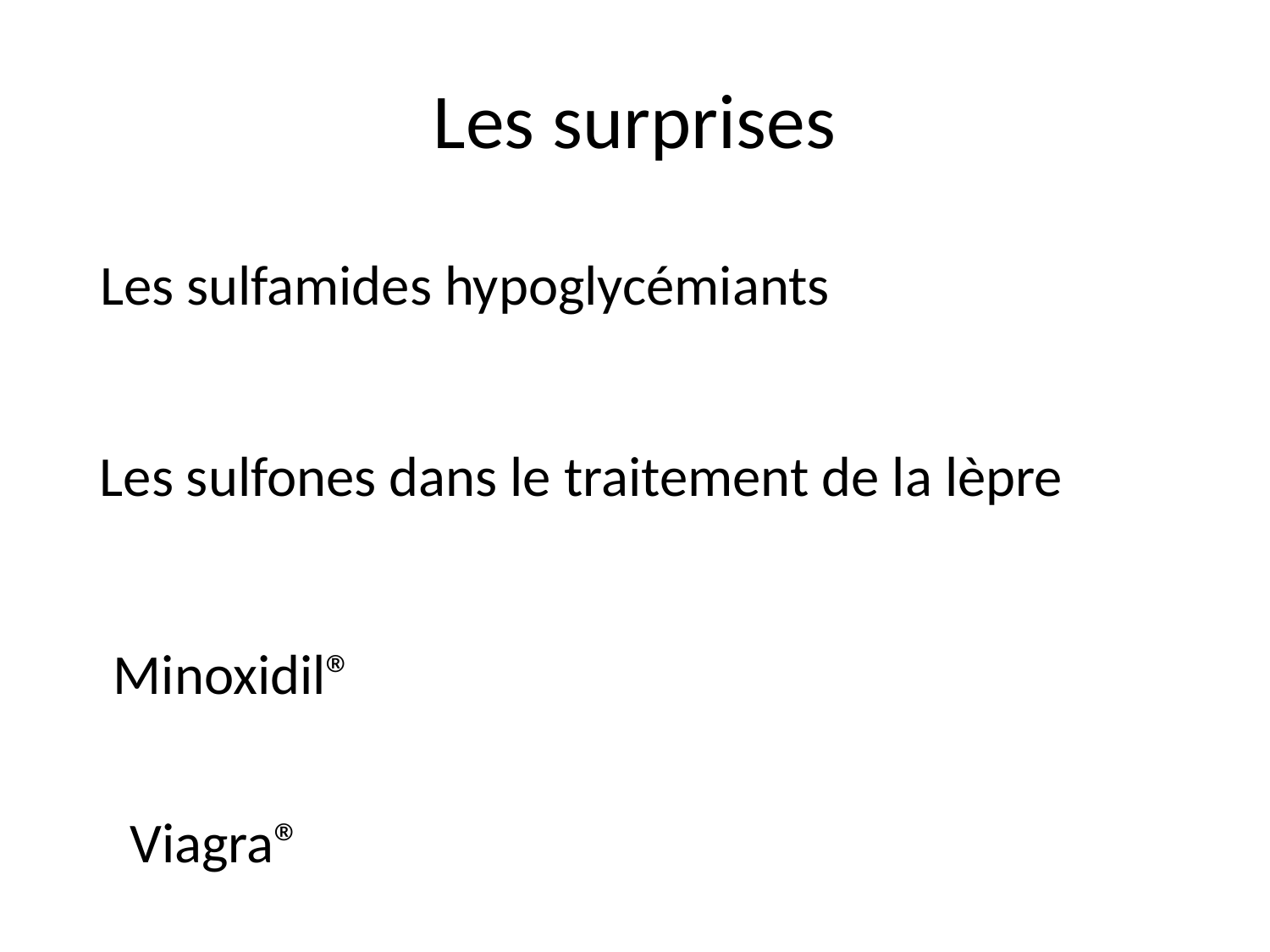

# Les surprises
Les sulfamides hypoglycémiants
Les sulfones dans le traitement de la lèpre
Minoxidil®
Viagra®